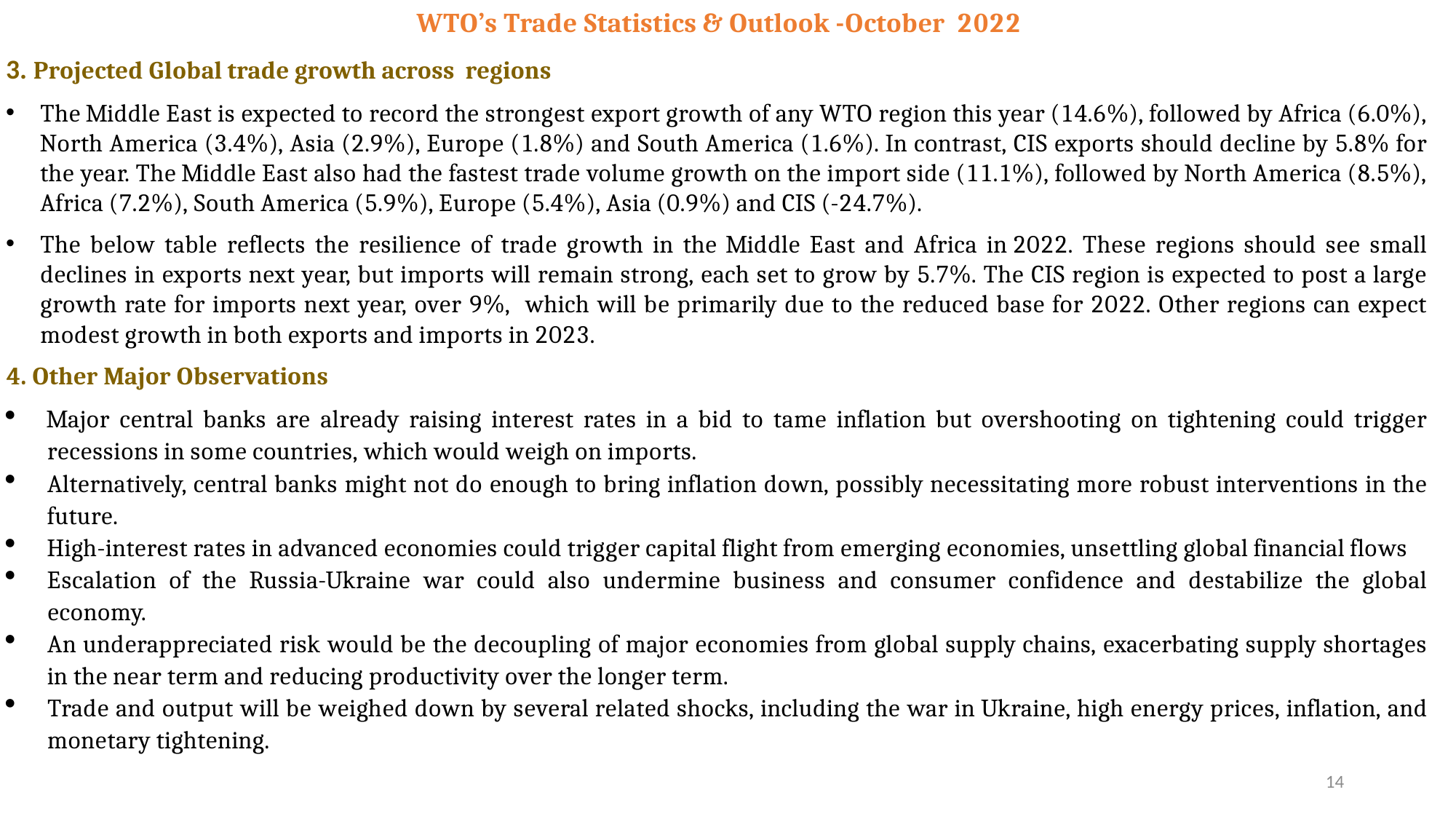

WTO’s Trade Statistics & Outlook -October  2022
3. Projected Global trade growth across  regions
The Middle East is expected to record the strongest export growth of any WTO region this year (14.6%), followed by Africa (6.0%), North America (3.4%), Asia (2.9%), Europe (1.8%) and South America (1.6%). In contrast, CIS exports should decline by 5.8% for the year. The Middle East also had the fastest trade volume growth on the import side (11.1%), followed by North America (8.5%), Africa (7.2%), South America (5.9%), Europe (5.4%), Asia (0.9%) and CIS (-24.7%).
The below table reflects the resilience of trade growth in the Middle East and Africa in 2022. These regions should see small declines in exports next year, but imports will remain strong, each set to grow by 5.7%. The CIS region is expected to post a large growth rate for imports next year, over 9%,  which will be primarily due to the reduced base for 2022. Other regions can expect modest growth in both exports and imports in 2023.
4. Other Major Observations
Major central banks are already raising interest rates in a bid to tame inflation but overshooting on tightening could trigger recessions in some countries, which would weigh on imports.
Alternatively, central banks might not do enough to bring inflation down, possibly necessitating more robust interventions in the future.
High-interest rates in advanced economies could trigger capital flight from emerging economies, unsettling global financial flows
Escalation of the Russia-Ukraine war could also undermine business and consumer confidence and destabilize the global economy.
An underappreciated risk would be the decoupling of major economies from global supply chains, exacerbating supply shortages in the near term and reducing productivity over the longer term.
Trade and output will be weighed down by several related shocks, including the war in Ukraine, high energy prices, inflation, and monetary tightening.

14